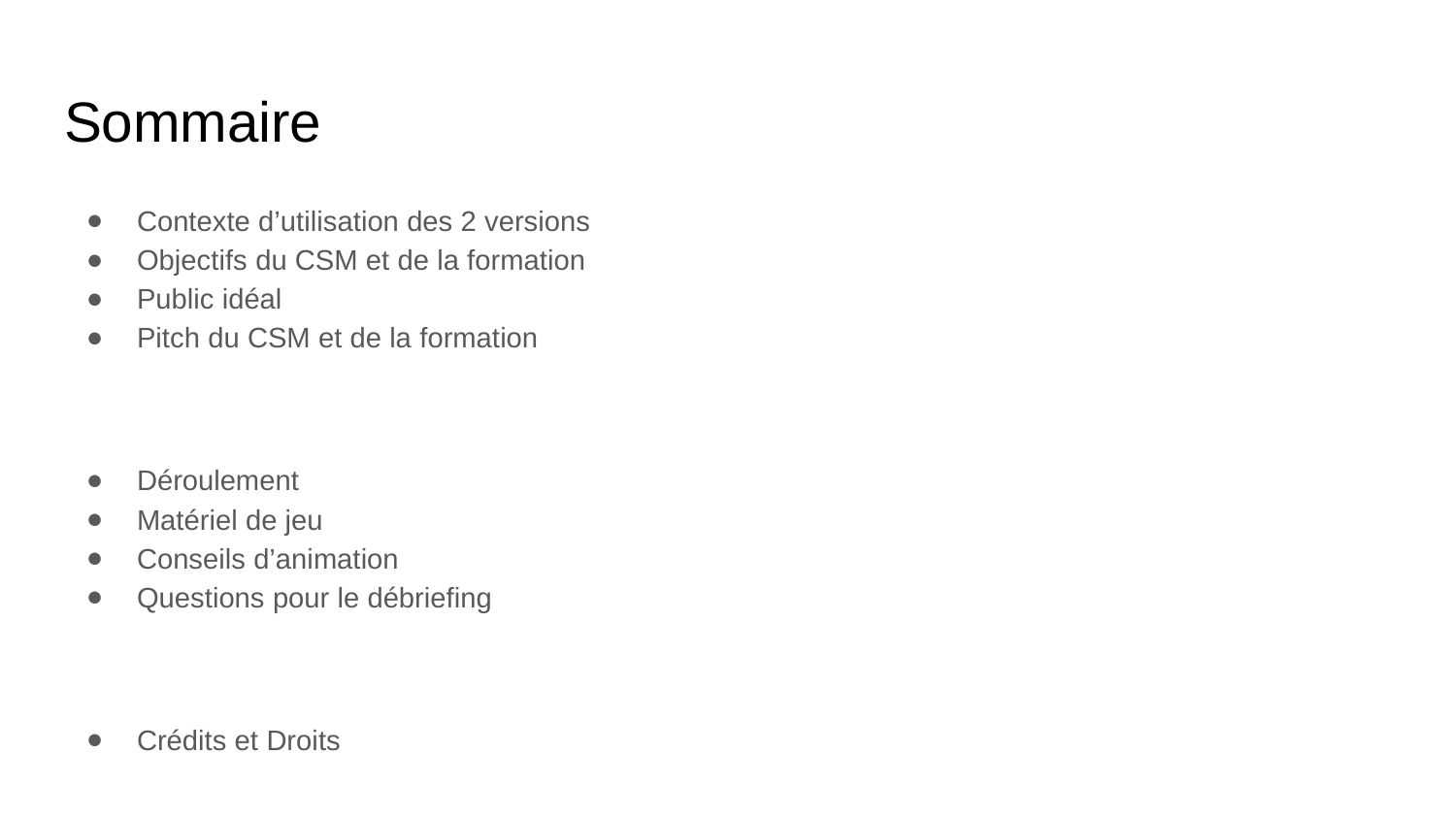

# Sommaire
Contexte d’utilisation des 2 versions
Objectifs du CSM et de la formation
Public idéal
Pitch du CSM et de la formation

Déroulement
Matériel de jeu
Conseils d’animation
Questions pour le débriefing

Crédits et Droits